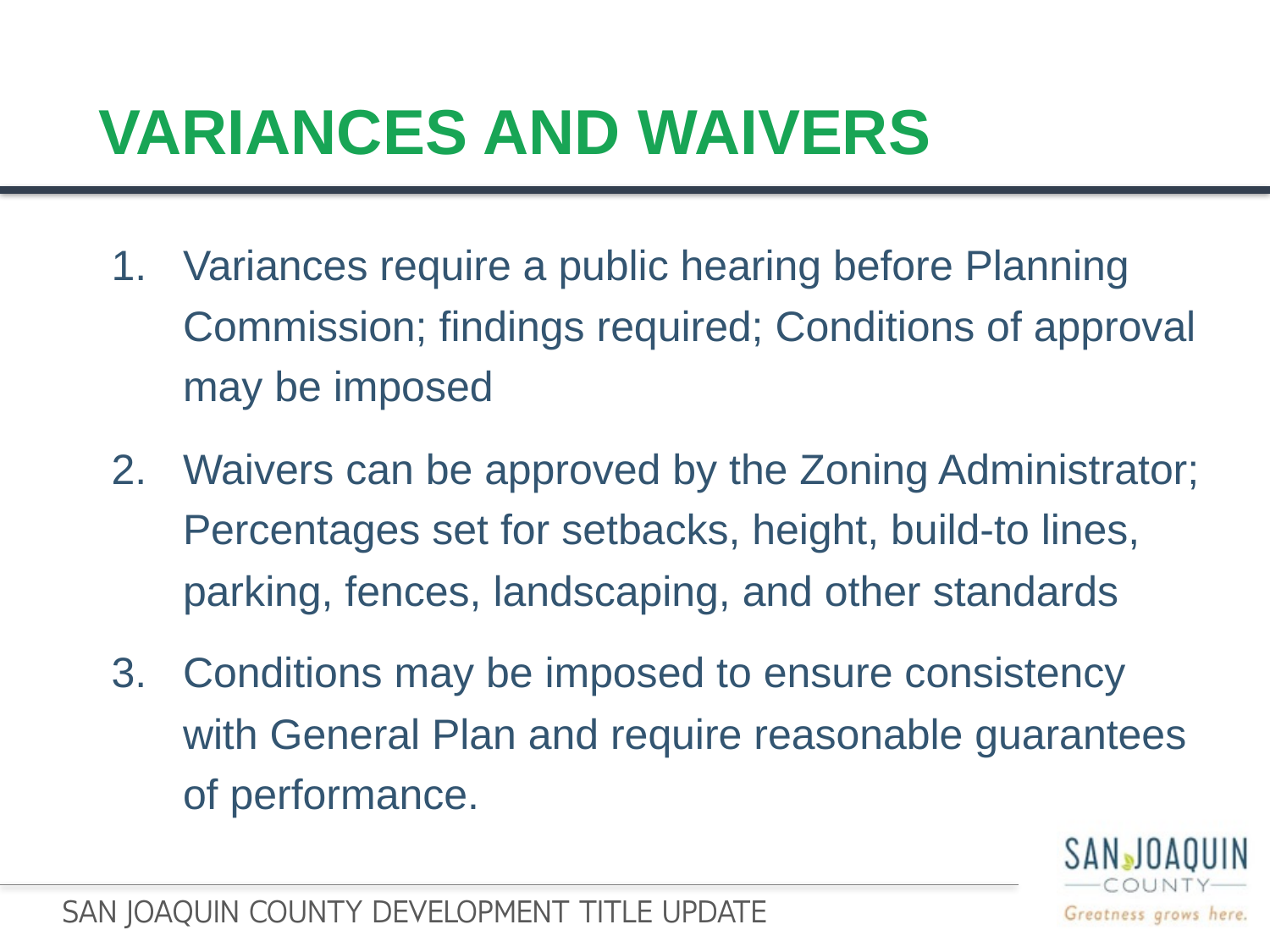

# Variances and Waivers
Variances require a public hearing before Planning Commission; findings required; Conditions of approval may be imposed
Waivers can be approved by the Zoning Administrator; Percentages set for setbacks, height, build-to lines, parking, fences, landscaping, and other standards
Conditions may be imposed to ensure consistency with General Plan and require reasonable guarantees of performance.